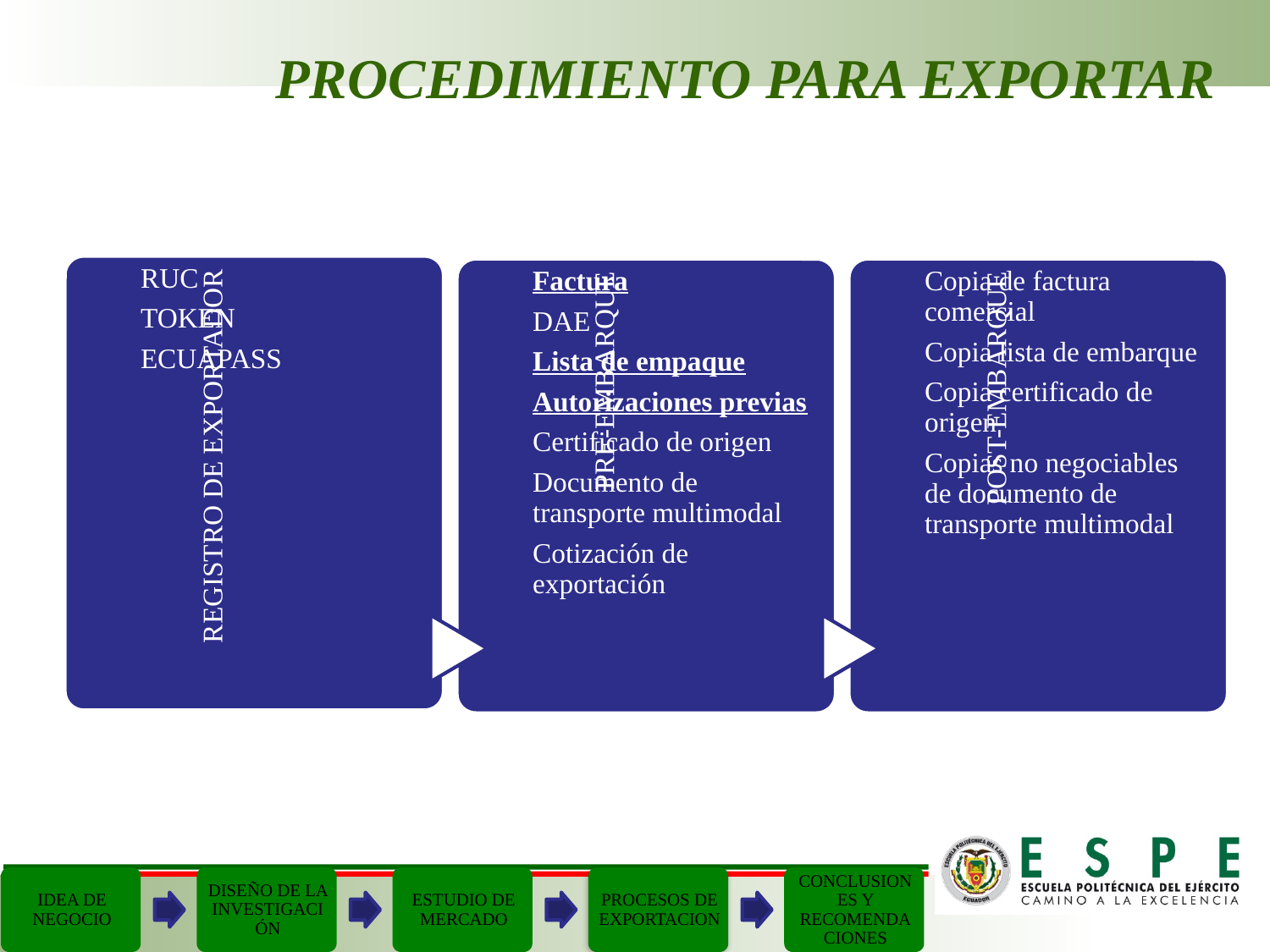

PROCEDIMIENTO PARA EXPORTAR
REGISTRO DE EXPORTADOR
RUC
TOKEN
ECUAPASS
PRE-EMBARQUE
Factura
DAE
Lista de empaque
Autorizaciones previas
Certificado de origen
Documento de transporte multimodal
Cotización de exportación
POST-EMBARQUE
Copia de factura comercial
Copia lista de embarque
Copia certificado de origen
Copias no negociables de documento de transporte multimodal
IDEA DE NEGOCIO

DISEÑO DE LA INVESTIGACIÓN

ESTUDIO DE MERCADO

PROCESOS DE EXPORTACION

CONCLUSIONES Y RECOMENDACIONES